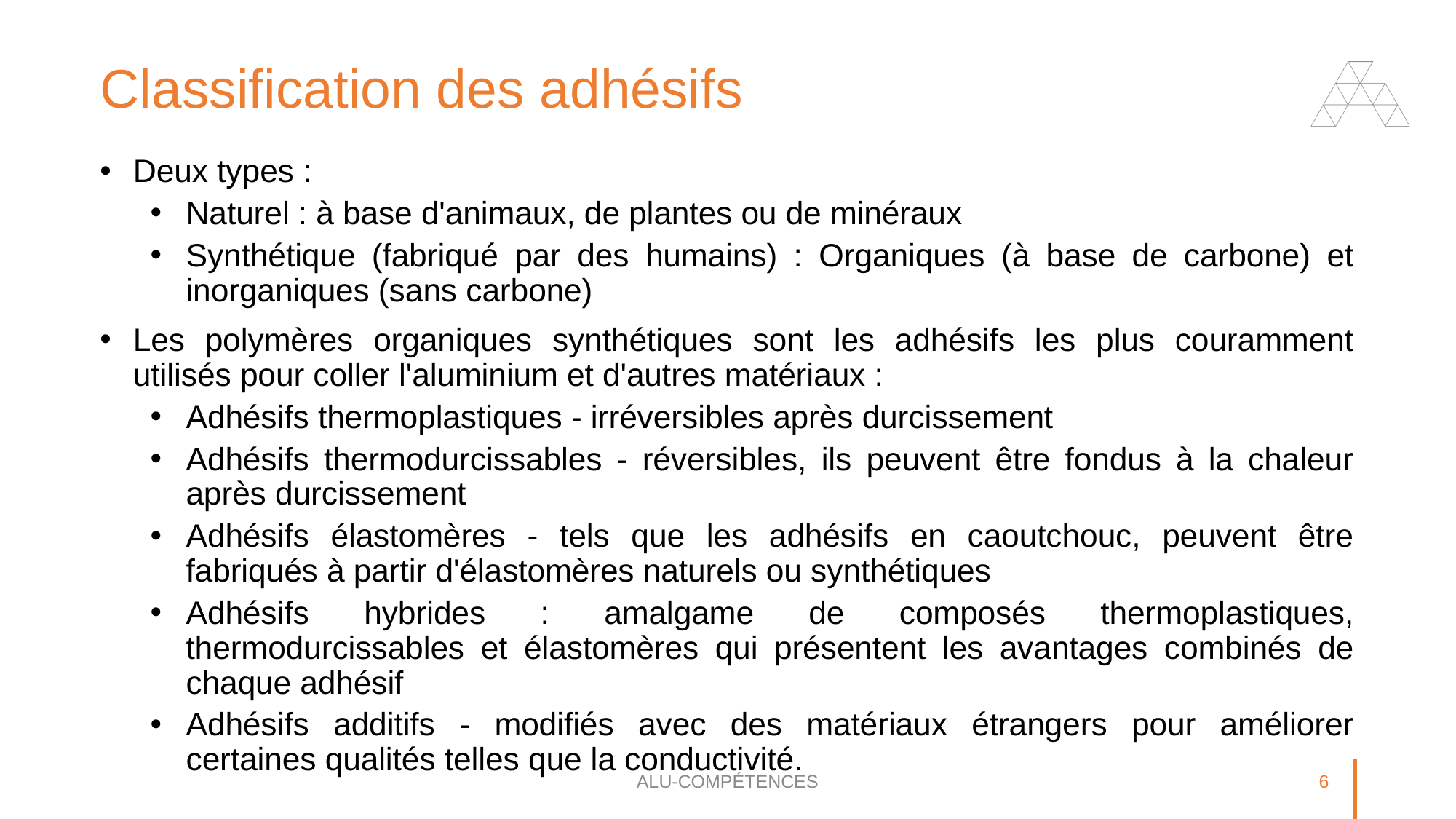

# Classification des adhésifs
Deux types :
Naturel : à base d'animaux, de plantes ou de minéraux
Synthétique (fabriqué par des humains) : Organiques (à base de carbone) et inorganiques (sans carbone)
Les polymères organiques synthétiques sont les adhésifs les plus couramment utilisés pour coller l'aluminium et d'autres matériaux :
Adhésifs thermoplastiques - irréversibles après durcissement
Adhésifs thermodurcissables - réversibles, ils peuvent être fondus à la chaleur après durcissement
Adhésifs élastomères - tels que les adhésifs en caoutchouc, peuvent être fabriqués à partir d'élastomères naturels ou synthétiques
Adhésifs hybrides : amalgame de composés thermoplastiques, thermodurcissables et élastomères qui présentent les avantages combinés de chaque adhésif
Adhésifs additifs - modifiés avec des matériaux étrangers pour améliorer certaines qualités telles que la conductivité.

ALU-COMPÉTENCES
6